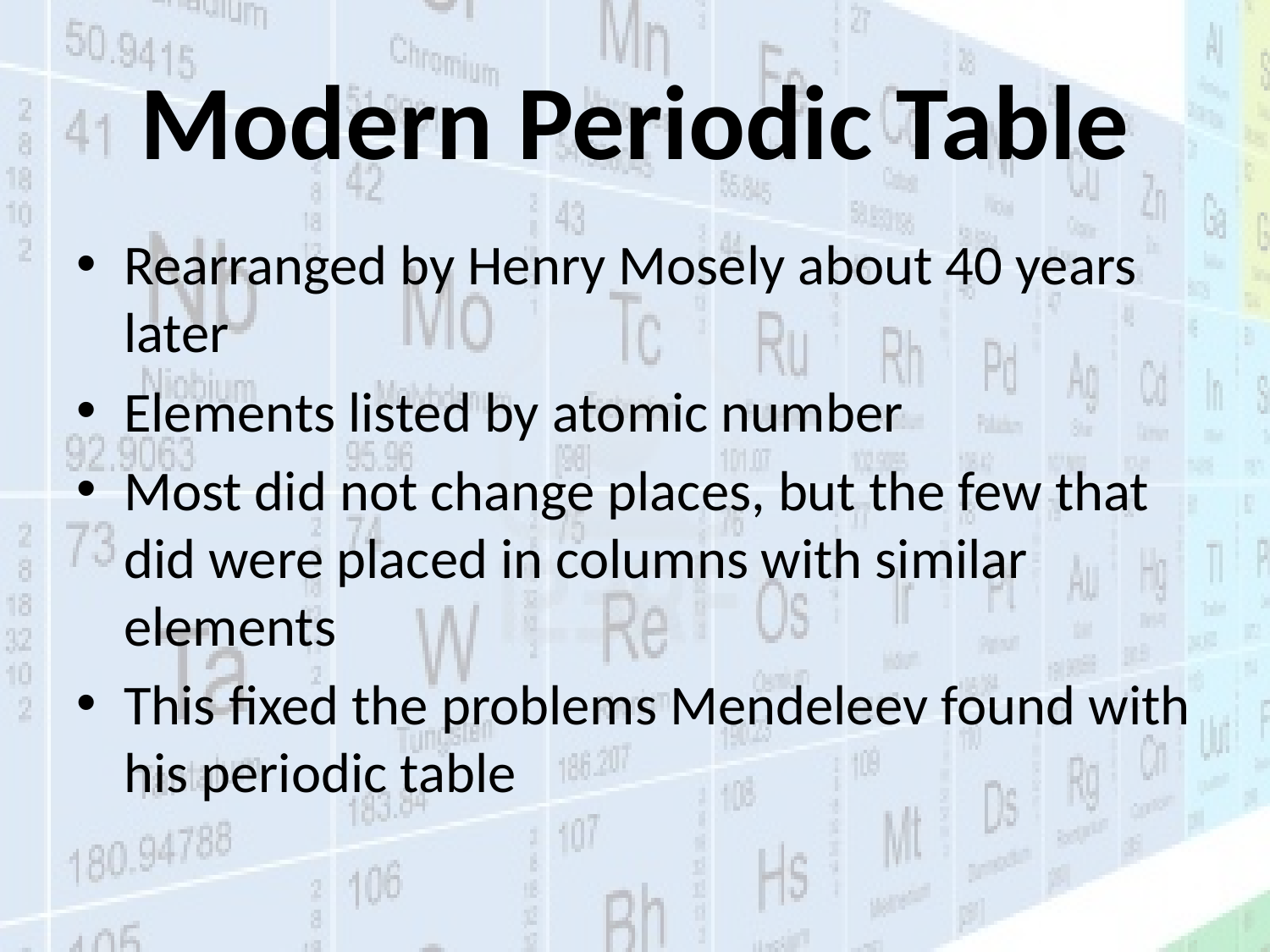

# Modern Periodic Table
Rearranged by Henry Mosely about 40 years later
Elements listed by atomic number
Most did not change places, but the few that did were placed in columns with similar elements
This fixed the problems Mendeleev found with his periodic table